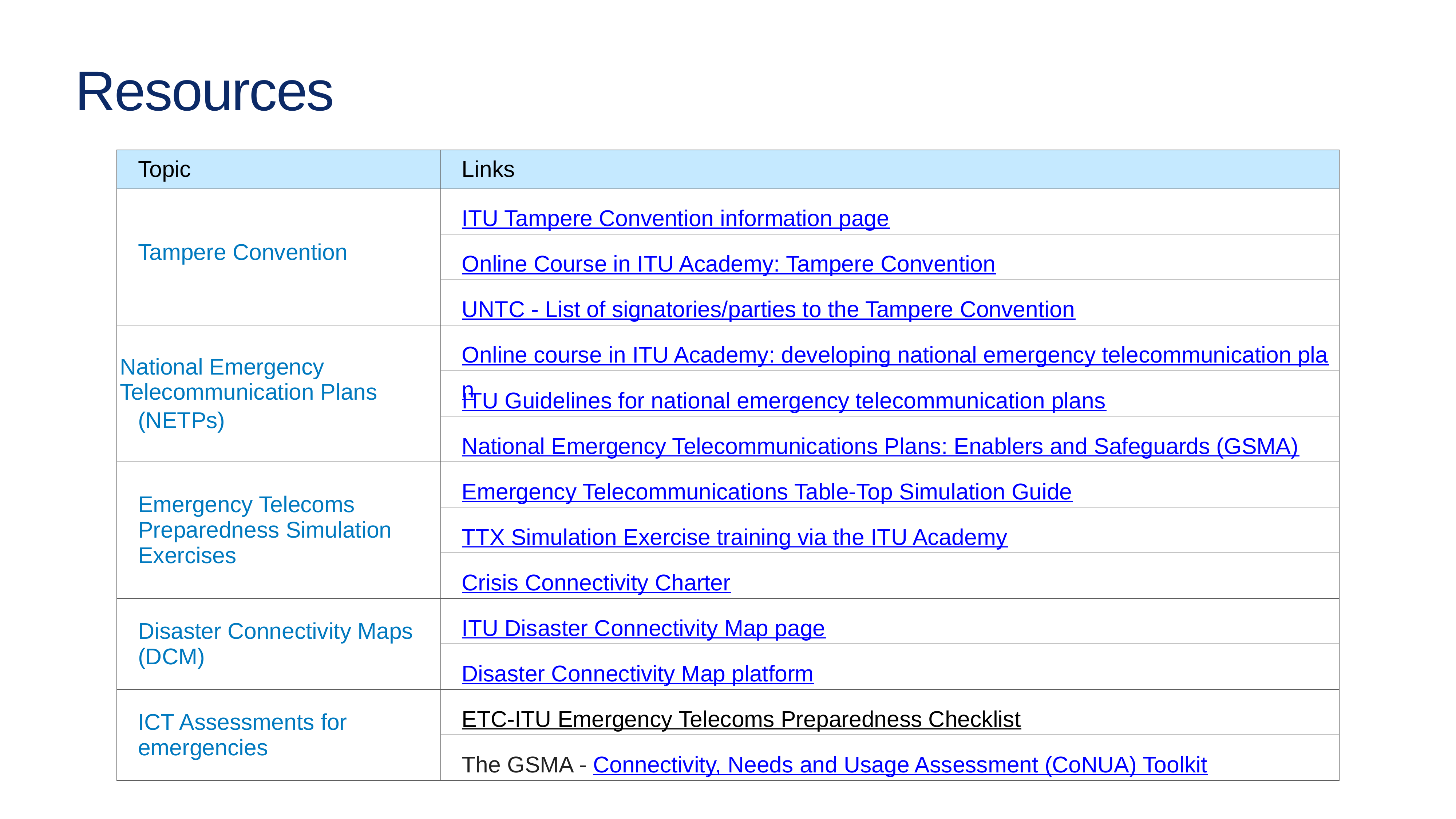

Resources
| Topic | Links |
| --- | --- |
| Tampere Convention | ITU Tampere Convention information page |
|  | Online Course in ITU Academy: Tampere Convention |
|  | UNTC - List of signatories/parties to the Tampere Convention |
| National Emergency Telecommunication Plans (NETPs) | Online course in ITU Academy: developing national emergency telecommunication plan |
|  | ITU Guidelines for national emergency telecommunication plans |
|  | National Emergency Telecommunications Plans: Enablers and Safeguards (GSMA) |
| Emergency Telecoms Preparedness Simulation Exercises | Emergency Telecommunications Table-Top Simulation Guide |
|  | TTX Simulation Exercise training via the ITU Academy |
|  | Crisis Connectivity Charter |
| Disaster Connectivity Maps (DCM) | ITU Disaster Connectivity Map page |
|  | Disaster Connectivity Map platform |
| ICT Assessments for emergencies | ETC-ITU Emergency Telecoms Preparedness Checklist |
|  | The GSMA - Connectivity, Needs and Usage Assessment (CoNUA) Toolkit |